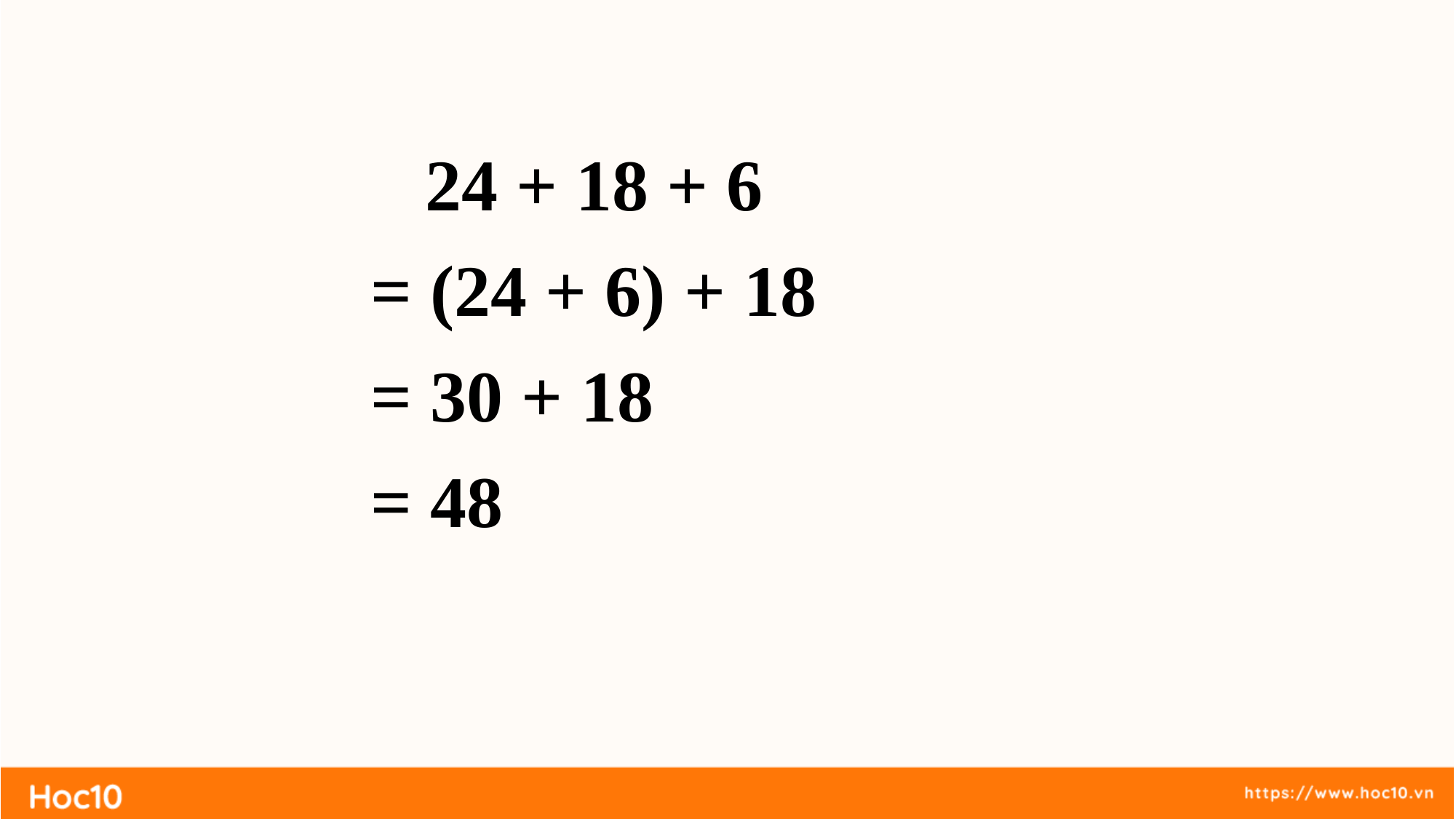

24 + 18 + 6
= (24 + 6) + 18
= 30 + 18
= 48